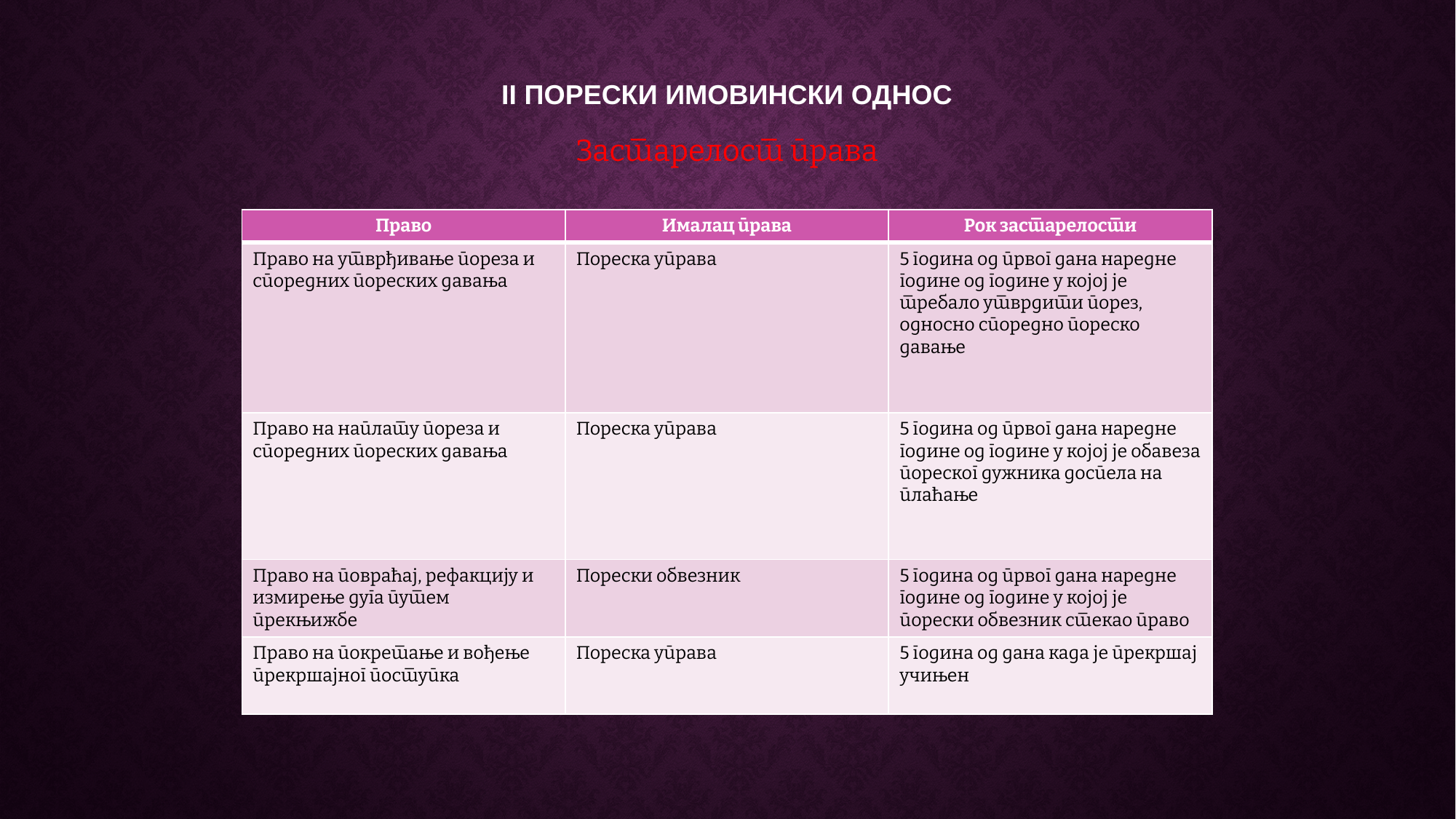

# II порески имовински однос
Застарелост права
| Право | Ималац права | Рок застарелости |
| --- | --- | --- |
| Право на утврђивање пореза и споредних пореских давања | Пореска управа | 5 година од првог дана наредне године од године у којој је требало утврдити порез, односно споредно пореско давање |
| Право на наплату пореза и споредних пореских давања | Пореска управа | 5 година од првог дана наредне године од године у којој је обавеза пореског дужника доспела на плаћање |
| Право на повраћај, рефакцију и измирење дуга путем прекњижбе | Порески обвезник | 5 година од првог дана наредне године од године у којој је порески обвезник стекао право |
| Право на покретање и вођење прекршајног поступка | Пореска управа | 5 година од дана када је прекршај учињен |